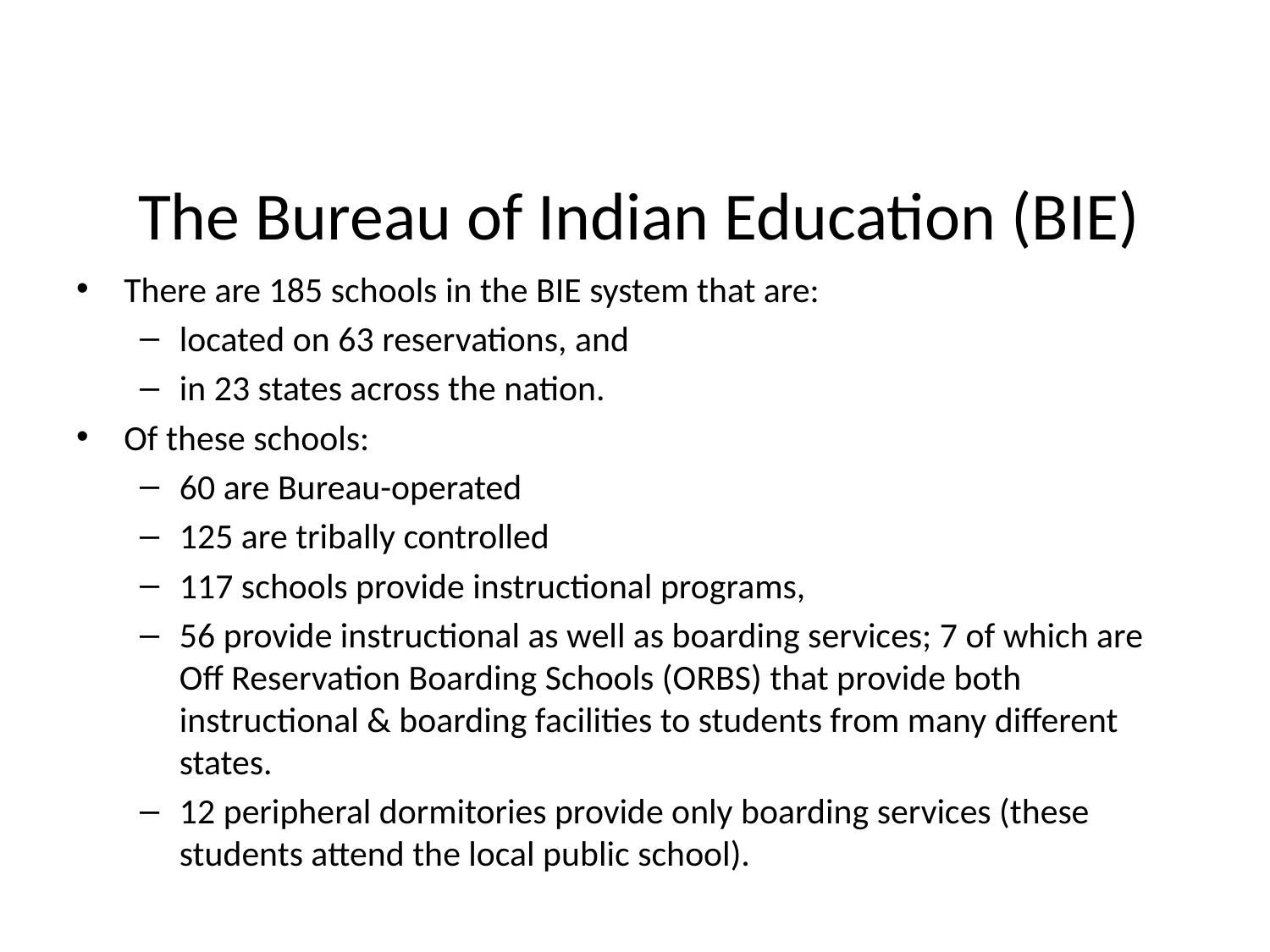

# The Bureau of Indian Education (BIE)
There are 185 schools in the BIE system that are:
located on 63 reservations, and
in 23 states across the nation.
Of these schools:
60 are Bureau-operated
125 are tribally controlled
117 schools provide instructional programs,
56 provide instructional as well as boarding services; 7 of which are Off Reservation Boarding Schools (ORBS) that provide both instructional & boarding facilities to students from many different states.
12 peripheral dormitories provide only boarding services (these students attend the local public school).